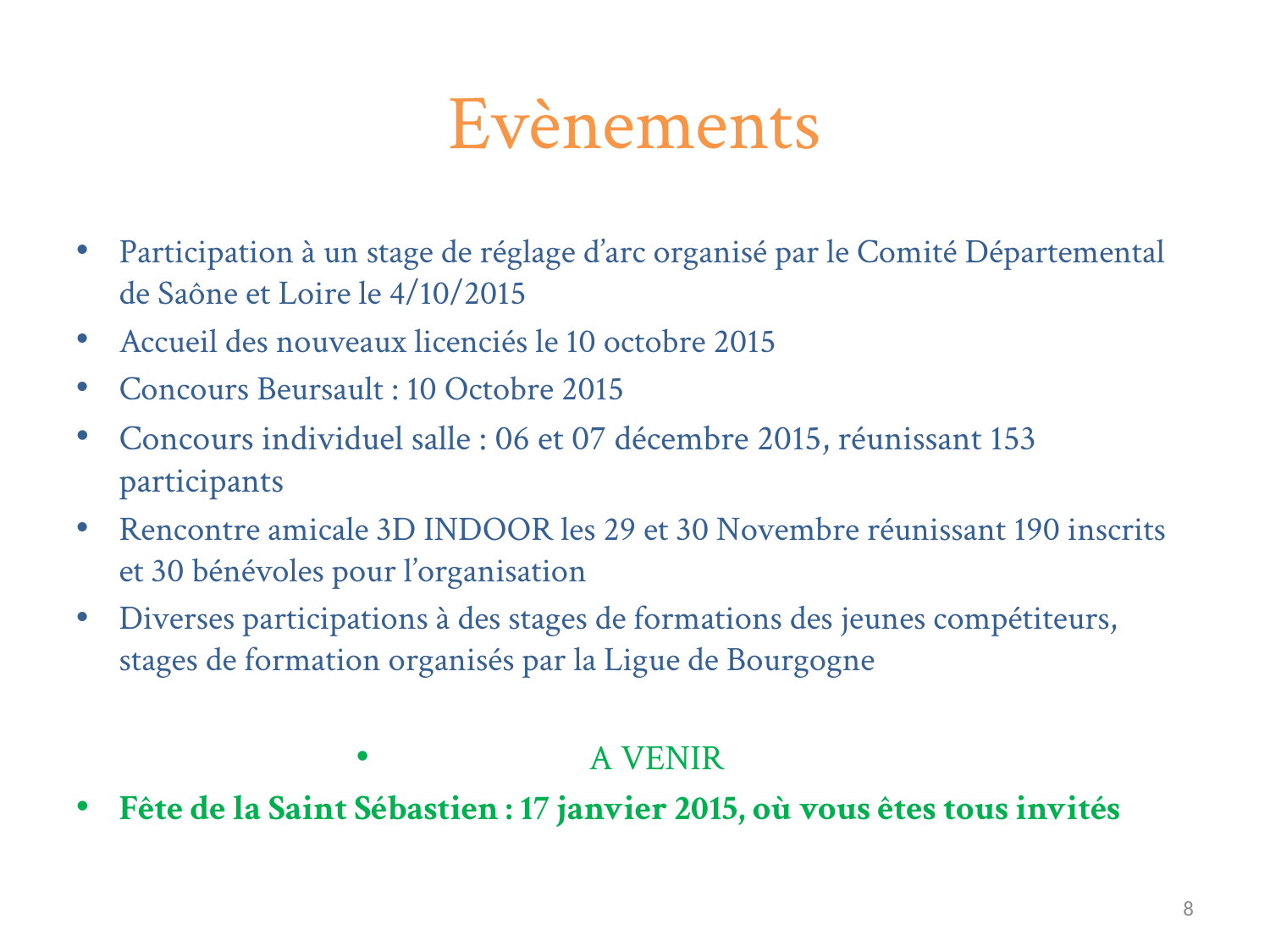

# Evènements
Participation à un stage de réglage d’arc organisé par le Comité Départemental de Saône et Loire le 4/10/2015
Accueil des nouveaux licenciés le 10 octobre 2015
Concours Beursault : 10 Octobre 2015
Concours individuel salle : 06 et 07 décembre 2015, réunissant 153 participants
Rencontre amicale 3D INDOOR les 29 et 30 Novembre réunissant 190 inscrits et 30 bénévoles pour l’organisation
Diverses participations à des stages de formations des jeunes compétiteurs, stages de formation organisés par la Ligue de Bourgogne

A VENIR
Fête de la Saint Sébastien : 17 janvier 2015, où vous êtes tous invités

8